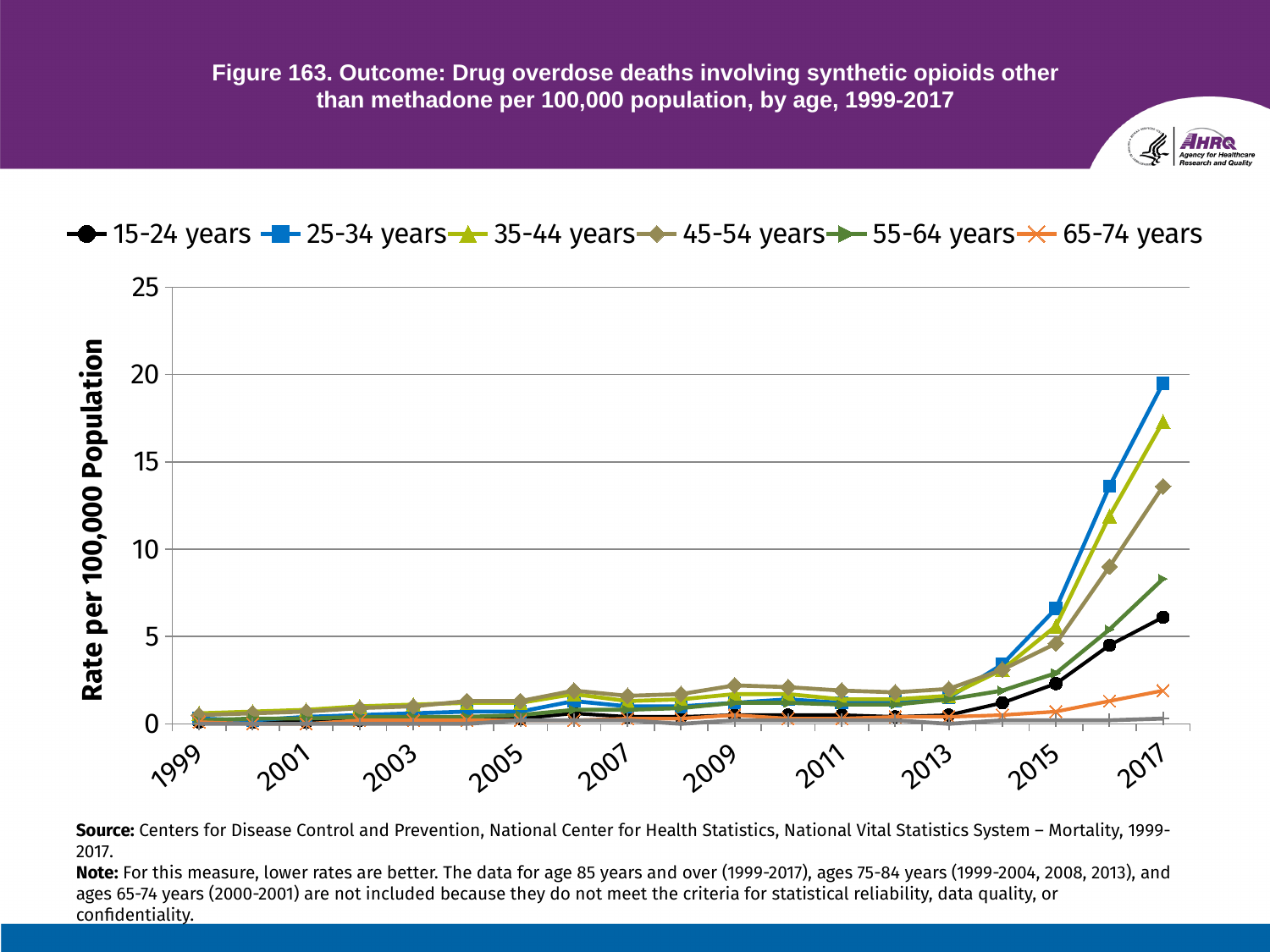

# Figure 163. Outcome: Drug overdose deaths involving synthetic opioids other than methadone per 100,000 population, by age, 1999-2017

### Chart

| Category | 15-24 years  | 25-34 years | 35-44 years | 45-54 years | 55-64 years | 65-74 years | 75-84 years |
|---|---|---|---|---|---|---|---|
| 1999 | 0.1 | 0.3 | 0.6 | 0.5 | 0.2 | 0.1 | 0.0 |
| 2000 | 0.1 | 0.2 | 0.7 | 0.6 | 0.3 | 0.0 | 0.0 |
| 2001 | 0.1 | 0.4 | 0.8 | 0.7 | 0.3 | 0.0 | 0.0 |
| 2002 | 0.2 | 0.5 | 1.0 | 0.9 | 0.4 | 0.2 | 0.0 |
| 2003 | 0.3 | 0.6 | 1.1 | 1.0 | 0.4 | 0.2 | 0.0 |
| 2004 | 0.3 | 0.7 | 1.2 | 1.3 | 0.4 | 0.2 | 0.0 |
| 2005 | 0.3 | 0.7 | 1.2 | 1.3 | 0.5 | 0.2 | 0.2 |
| 2006 | 0.6 | 1.3 | 1.7 | 1.9 | 0.8 | 0.2 | 0.2 |
| 2007 | 0.4 | 1.0 | 1.3 | 1.6 | 0.8 | 0.3 | 0.2 |
| 2008 | 0.4 | 1.0 | 1.4 | 1.7 | 0.9 | 0.3 | 0.0 |
| 2009 | 0.5 | 1.2 | 1.7 | 2.2 | 1.2 | 0.5 | 0.2 |
| 2010 | 0.5 | 1.4 | 1.7 | 2.1 | 1.2 | 0.3 | 0.2 |
| 2011 | 0.5 | 1.2 | 1.4 | 1.9 | 1.1 | 0.3 | 0.2 |
| 2012 | 0.4 | 1.3 | 1.4 | 1.8 | 1.1 | 0.4 | 0.2 |
| 2013 | 0.5 | 1.5 | 1.6 | 2.0 | 1.4 | 0.4 | 0.0 |
| 2014 | 1.2 | 3.4 | 3.1 | 3.1 | 1.9 | 0.5 | 0.2 |
| 2015 | 2.3 | 6.6 | 5.6 | 4.6 | 2.9 | 0.7 | 0.2 |
| 2016 | 4.5 | 13.6 | 11.9 | 9.0 | 5.4 | 1.3 | 0.2 |
| 2017 | 6.1 | 19.5 | 17.3 | 13.6 | 8.3 | 1.9 | 0.3 |
Source: Centers for Disease Control and Prevention, National Center for Health Statistics, National Vital Statistics System – Mortality, 1999-2017.
Note: For this measure, lower rates are better. The data for age 85 years and over (1999-2017), ages 75-84 years (1999-2004, 2008, 2013), and ages 65-74 years (2000-2001) are not included because they do not meet the criteria for statistical reliability, data quality, or confidentiality.